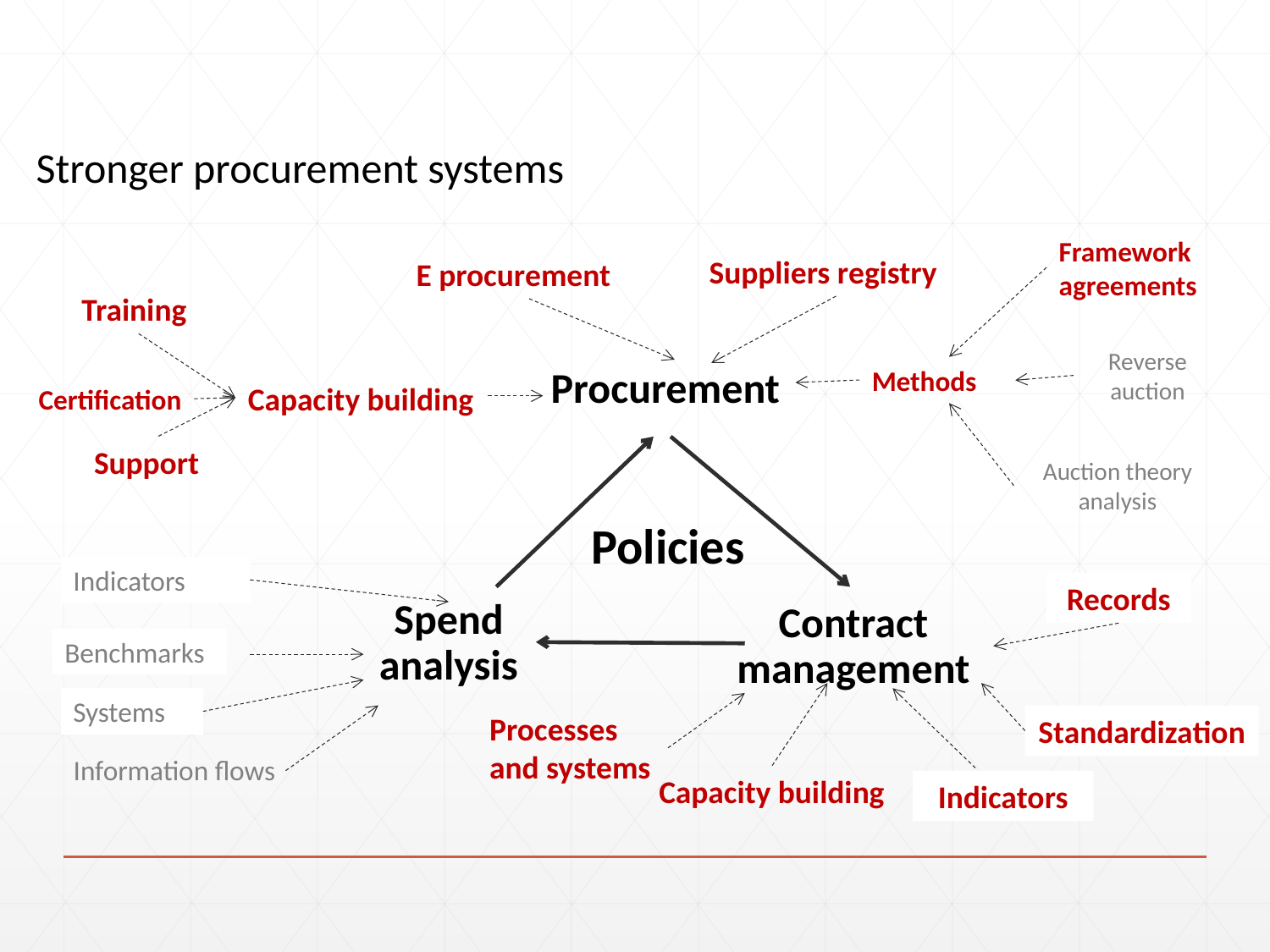

Stronger procurement systems
Framework agreements
Reverse auction
Methods
Auction theory analysis
Suppliers registry
E procurement
Training
Capacity building
Certification
Support
Procurement
Policies
Indicators
Benchmarks
Systems
Information flows
Records
Processes and systems
Standardization
Capacity building
Indicators
Contract management
Spend analysis